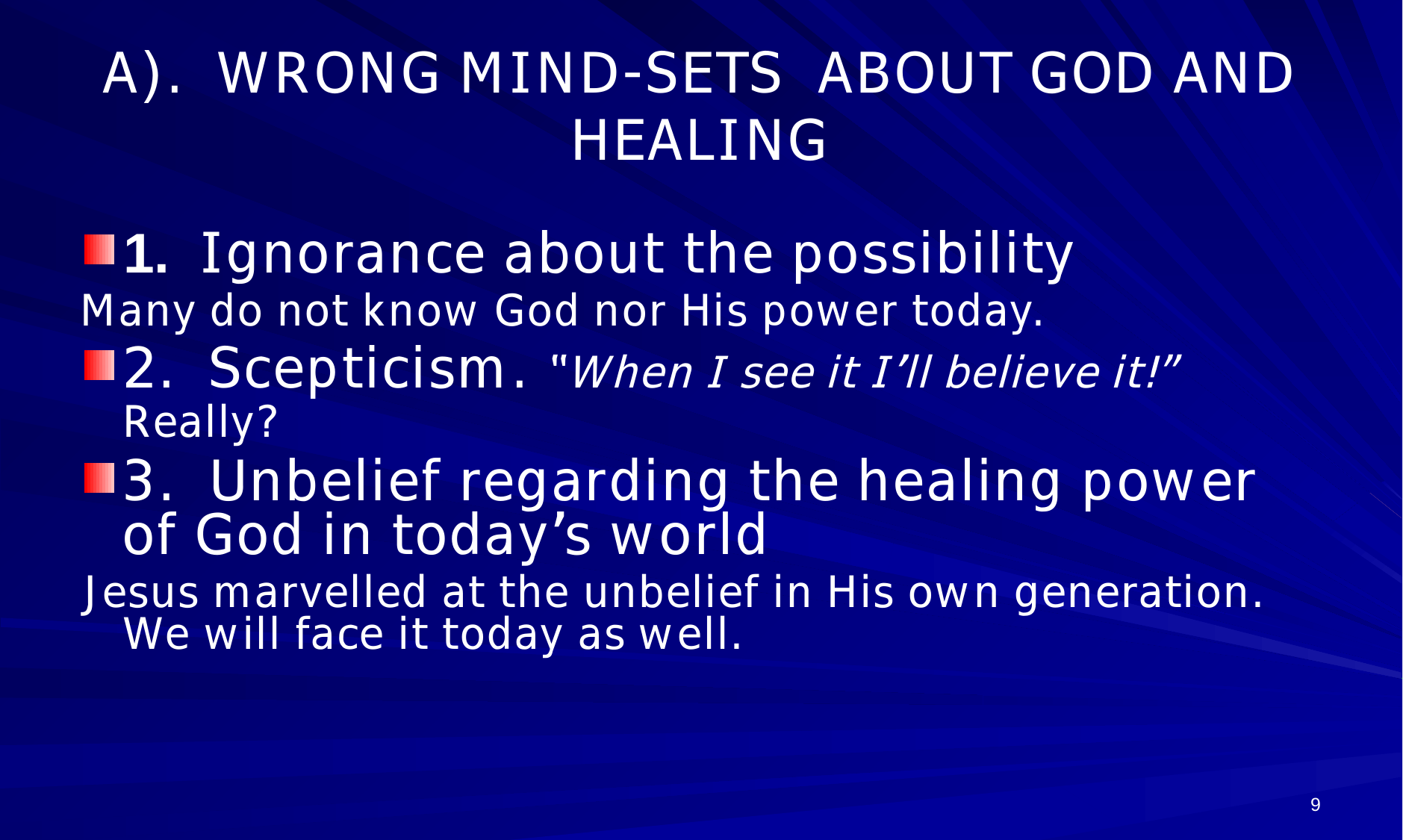

# A).  WRONG MIND-SETS  ABOUT GOD AND HEALING
1.  Ignorance about the possibility
Many do not know God nor His power today.
2.  Scepticism. “When I see it I’ll believe it!”   Really?
3.  Unbelief regarding the healing power of God in today’s world
Jesus marvelled at the unbelief in His own generation. We will face it today as well.
9